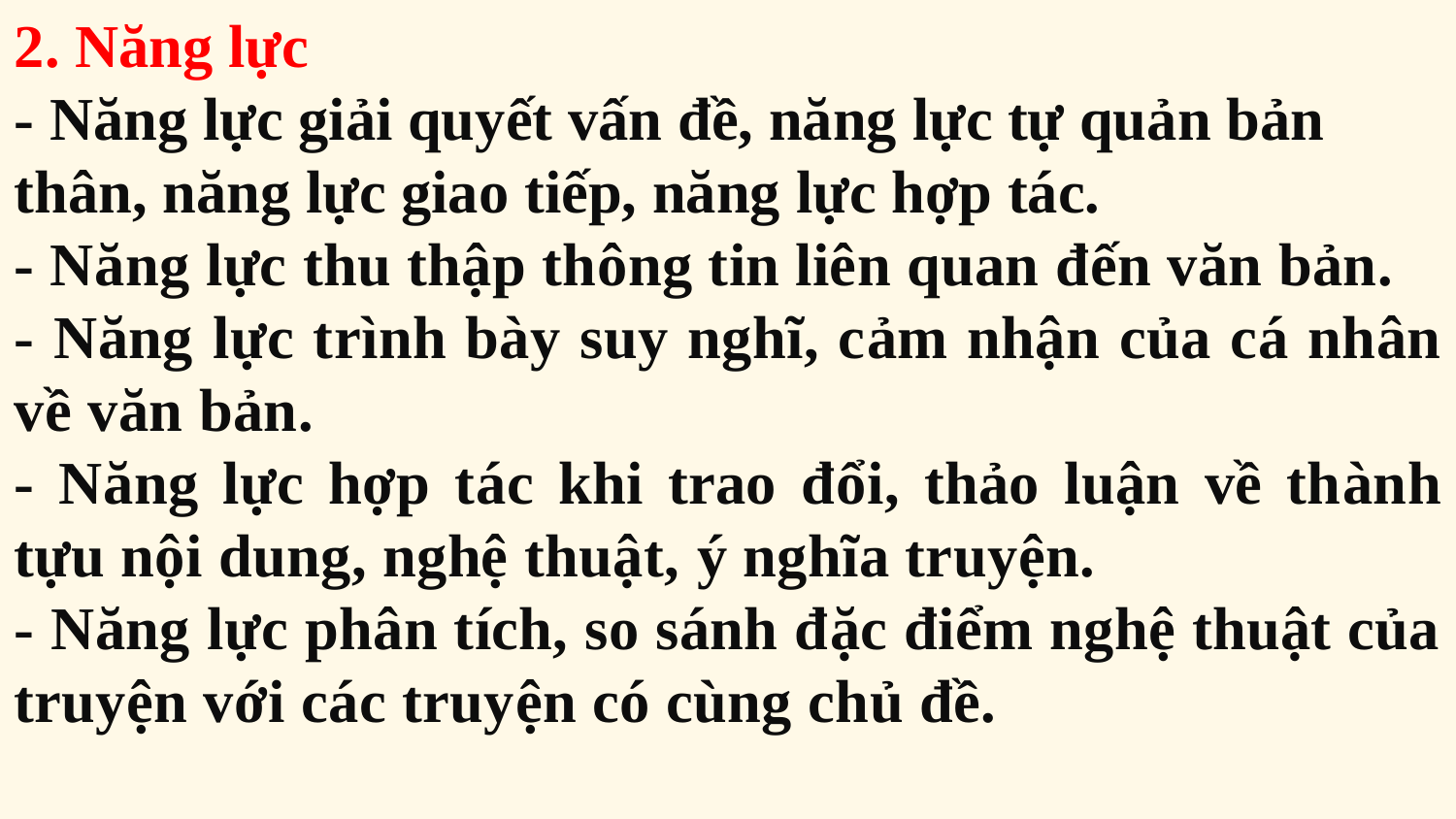

2. Năng lực
- Năng lực giải quyết vấn đề, năng lực tự quản bản thân, năng lực giao tiếp, năng lực hợp tác.
- Năng lực thu thập thông tin liên quan đến văn bản.
- Năng lực trình bày suy nghĩ, cảm nhận của cá nhân về văn bản.
- Năng lực hợp tác khi trao đổi, thảo luận về thành tựu nội dung, nghệ thuật, ý nghĩa truyện.
- Năng lực phân tích, so sánh đặc điểm nghệ thuật của truyện với các truyện có cùng chủ đề.